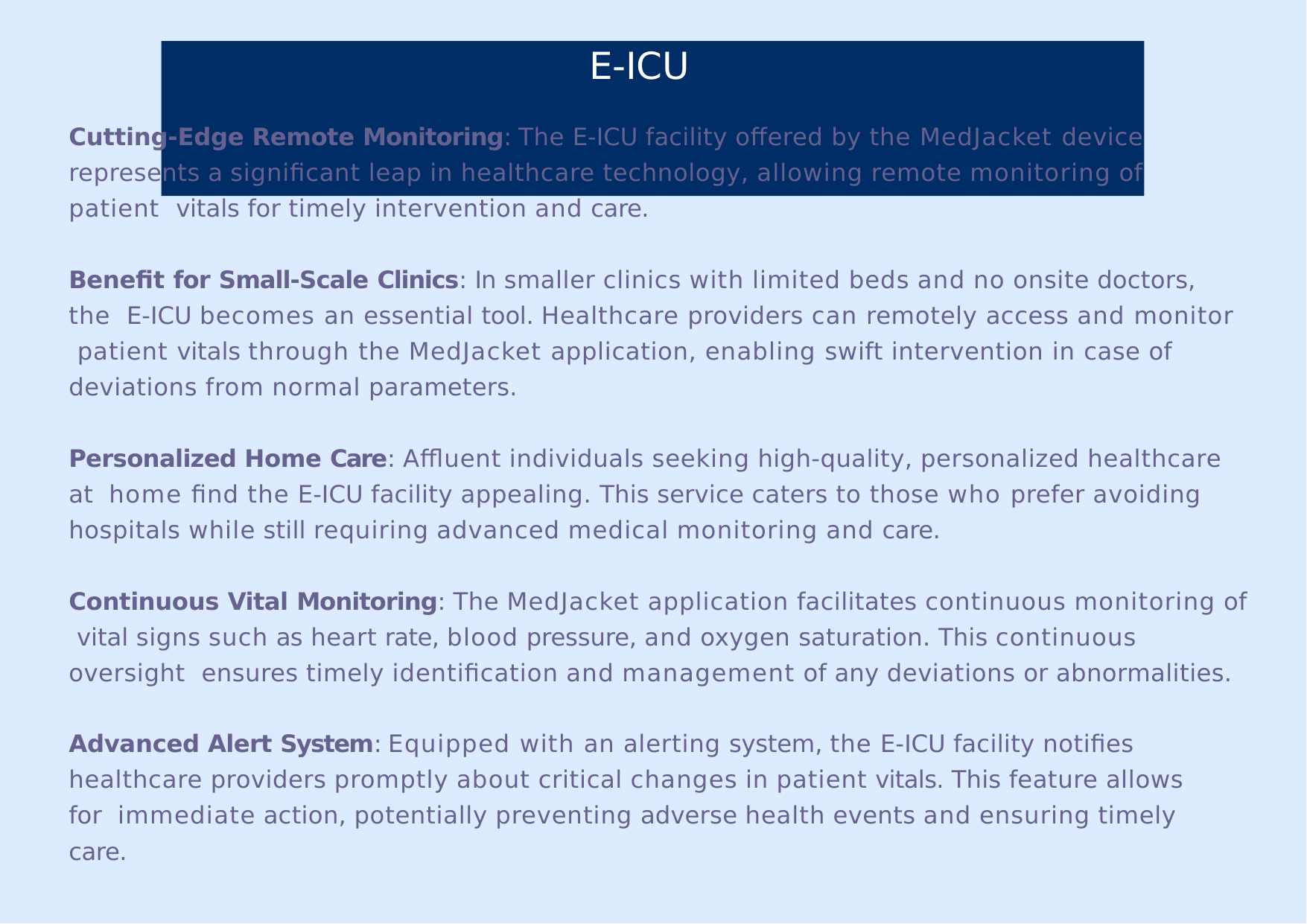

# E-ICU
Cutting-Edge Remote Monitoring: The E-ICU facility offered by the MedJacket device  represents a significant leap in healthcare technology, allowing remote monitoring of patient  vitals for timely intervention and care.

Benefit for Small-Scale Clinics: In smaller clinics with limited beds and no onsite doctors, the  E-ICU becomes an essential tool. Healthcare providers can remotely access and monitor  patient vitals through the MedJacket application, enabling swift intervention in case of  deviations from normal parameters.

Personalized Home Care: Affluent individuals seeking high-quality, personalized healthcare at  home find the E-ICU facility appealing. This service caters to those who prefer avoiding  hospitals while still requiring advanced medical monitoring and care.

Continuous Vital Monitoring: The MedJacket application facilitates continuous monitoring of  vital signs such as heart rate, blood pressure, and oxygen saturation. This continuous oversight  ensures timely identification and management of any deviations or abnormalities.

Advanced Alert System: Equipped with an alerting system, the E-ICU facility notifies  healthcare providers promptly about critical changes in patient vitals. This feature allows for  immediate action, potentially preventing adverse health events and ensuring timely care.